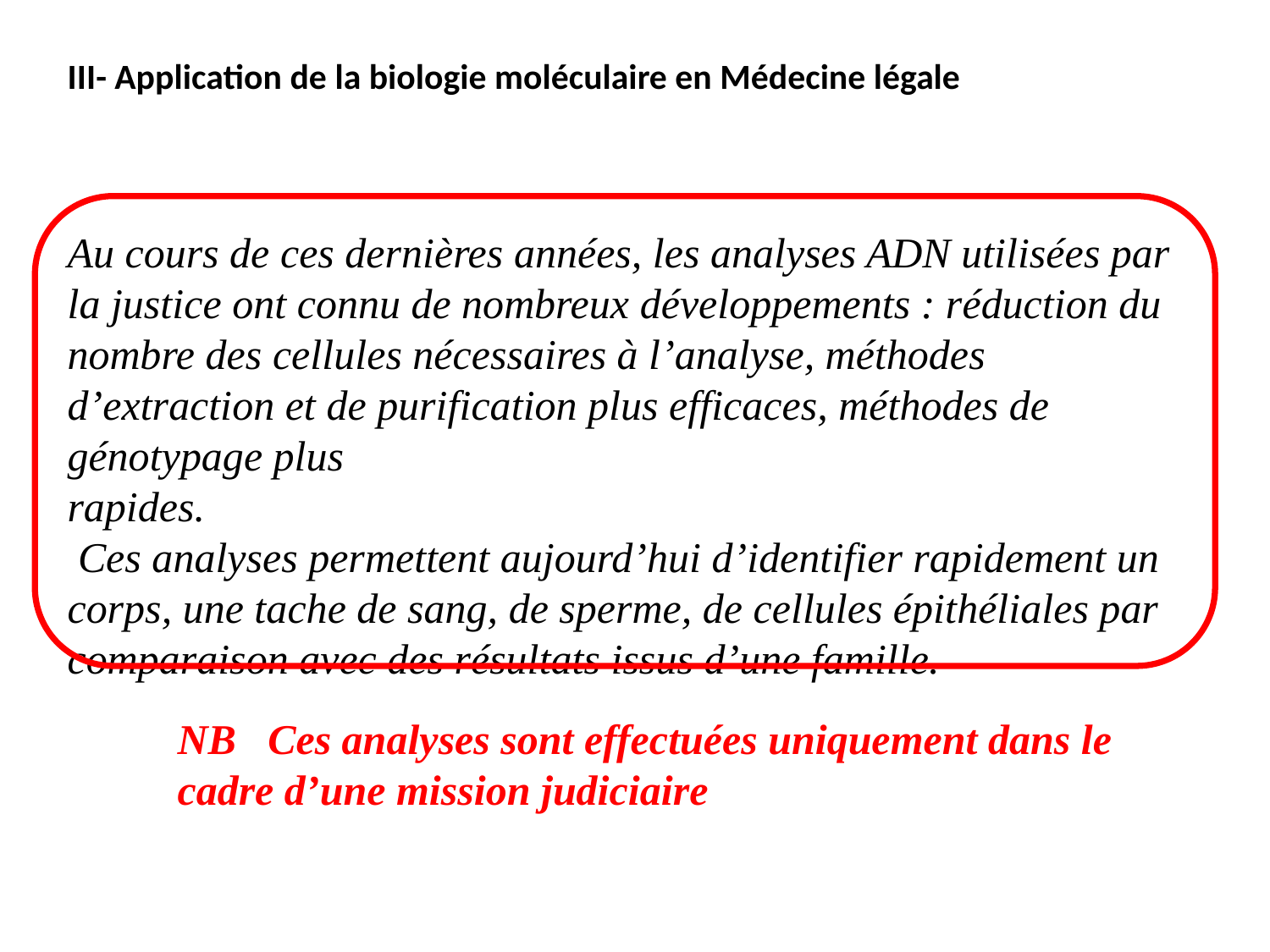

III- Application de la biologie moléculaire en Médecine légale

Au cours de ces dernières années, les analyses ADN utilisées par la justice ont connu de nombreux développements : réduction du nombre des cellules nécessaires à l’analyse, méthodes d’extraction et de purification plus efficaces, méthodes de génotypage plus
rapides.
 Ces analyses permettent aujourd’hui d’identifier rapidement un corps, une tache de sang, de sperme, de cellules épithéliales par comparaison avec des résultats issus d’une famille.
NB   Ces analyses sont effectuées uniquement dans le cadre d’une mission judiciaire